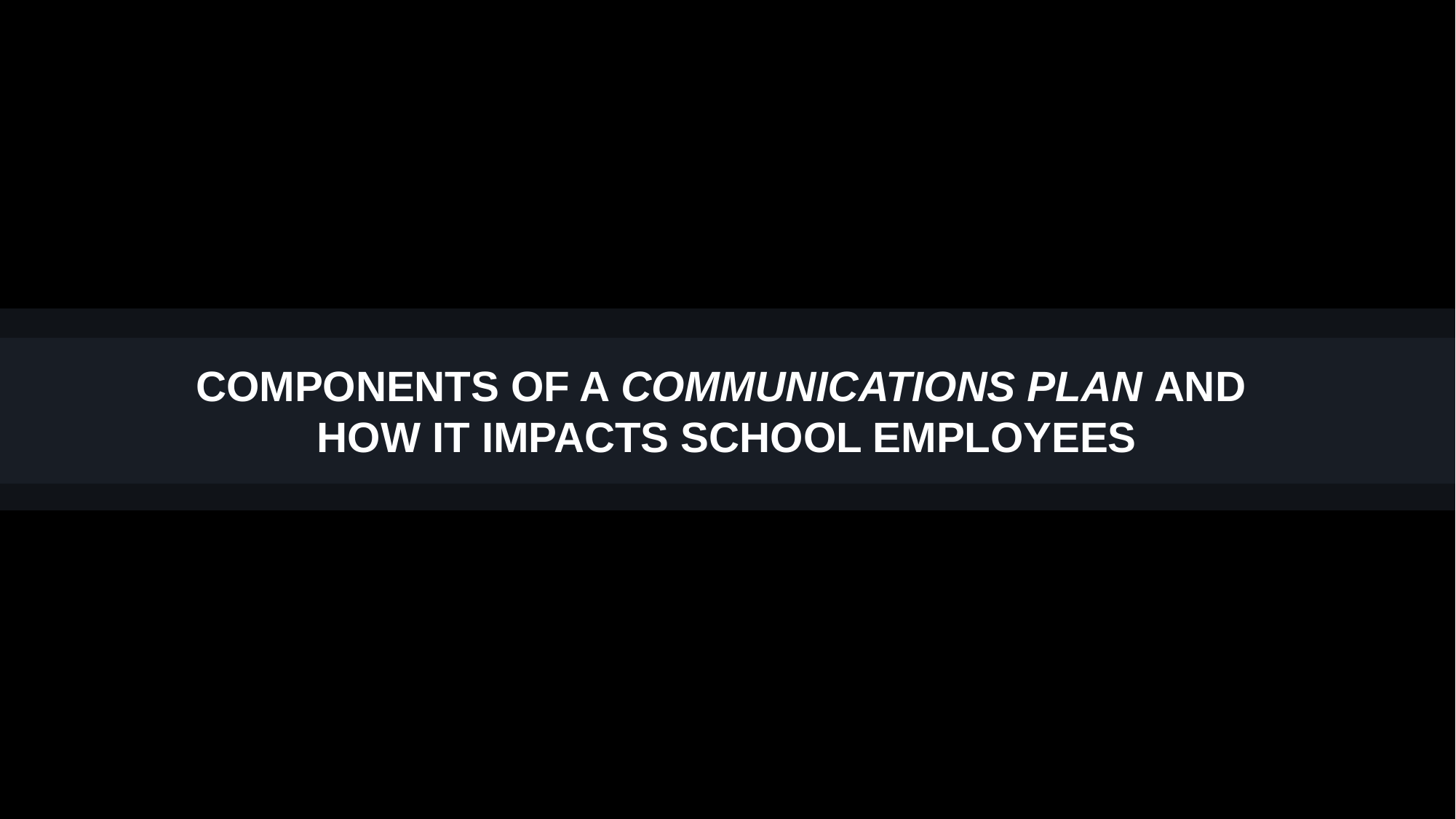

COMPONENTS OF A COMMUNICATIONS PLAN AND
HOW IT IMPACTS SCHOOL EMPLOYEES